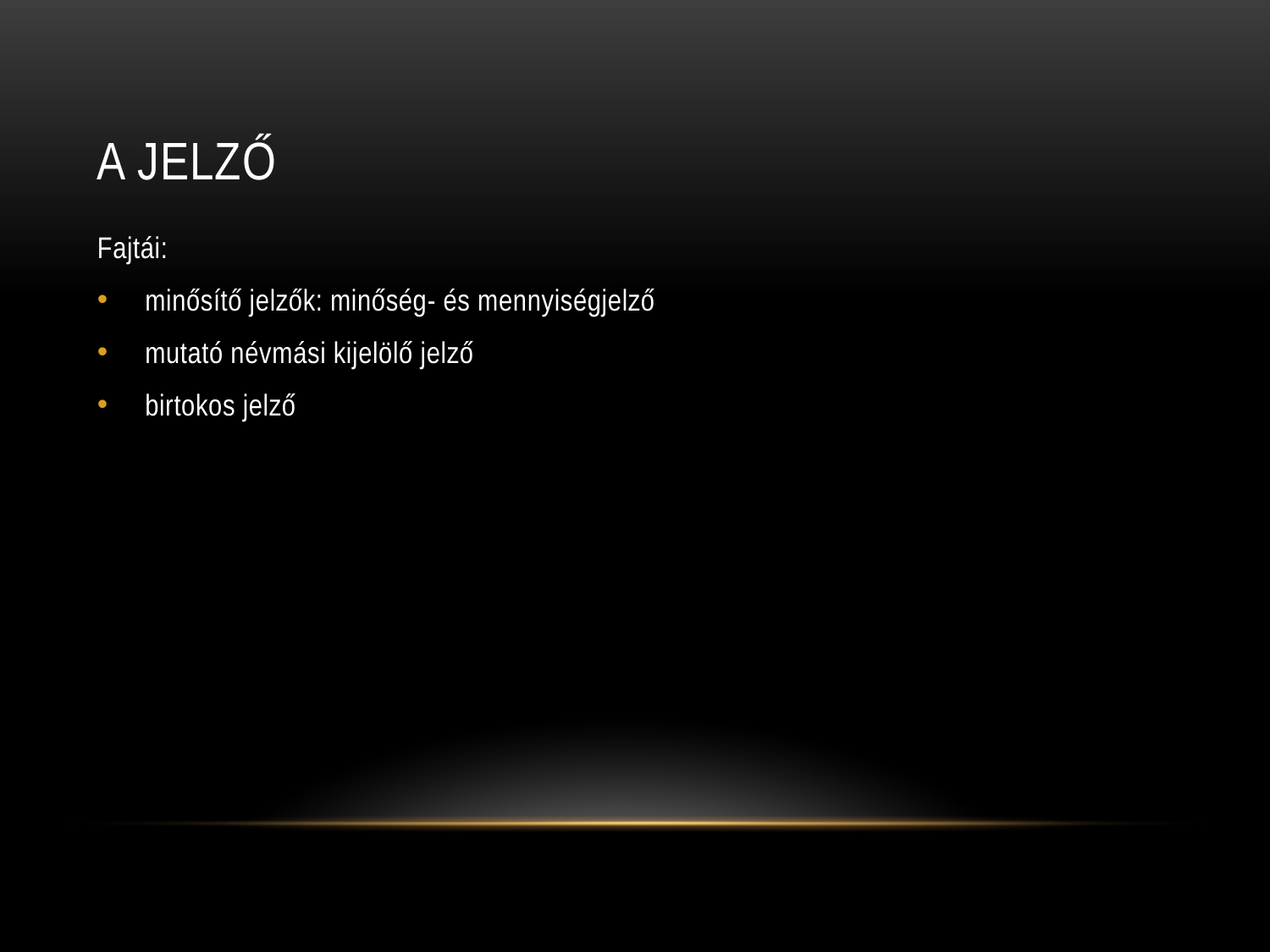

# A jelző
Fajtái:
minősítő jelzők: minőség- és mennyiségjelző
mutató névmási kijelölő jelző
birtokos jelző